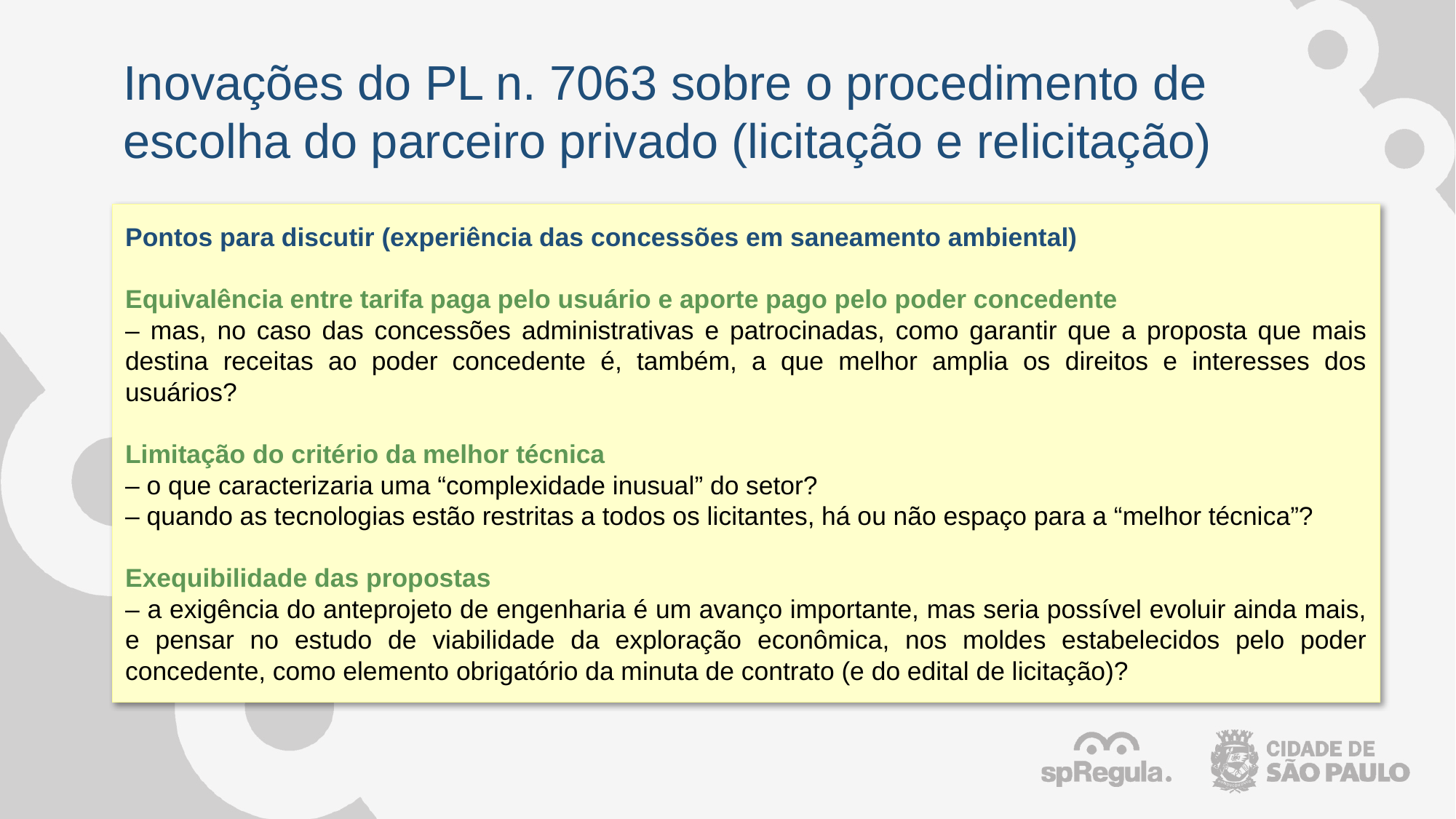

# Inovações do PL n. 7063 sobre o procedimento de escolha do parceiro privado (licitação e relicitação)
Pontos para discutir (experiência das concessões em saneamento ambiental)

Equivalência entre tarifa paga pelo usuário e aporte pago pelo poder concedente
– mas, no caso das concessões administrativas e patrocinadas, como garantir que a proposta que mais destina receitas ao poder concedente é, também, a que melhor amplia os direitos e interesses dos usuários?

Limitação do critério da melhor técnica
– o que caracterizaria uma “complexidade inusual” do setor?
– quando as tecnologias estão restritas a todos os licitantes, há ou não espaço para a “melhor técnica”?

Exequibilidade das propostas
– a exigência do anteprojeto de engenharia é um avanço importante, mas seria possível evoluir ainda mais, e pensar no estudo de viabilidade da exploração econômica, nos moldes estabelecidos pelo poder concedente, como elemento obrigatório da minuta de contrato (e do edital de licitação)?